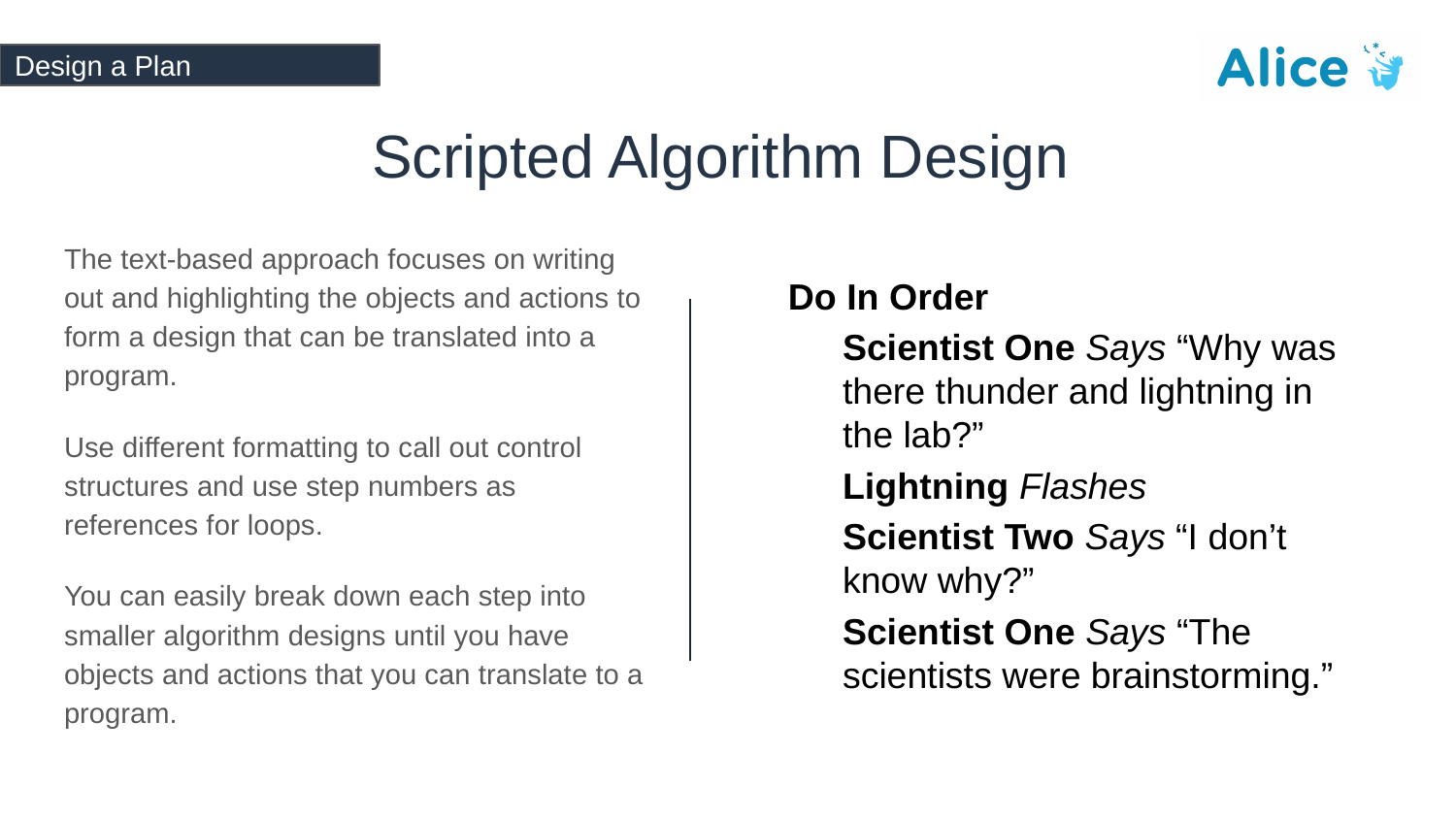

# Design a Plan
Scripted Algorithm Design
Do In Order
	Scientist One Says “Why was there thunder and lightning in the lab?”
	Lightning Flashes
	Scientist Two Says “I don’t know why?”
	Scientist One Says “The scientists were brainstorming.”
The text-based approach focuses on writing out and highlighting the objects and actions to form a design that can be translated into a program.
Use different formatting to call out control structures and use step numbers as references for loops.
You can easily break down each step into smaller algorithm designs until you have objects and actions that you can translate to a program.